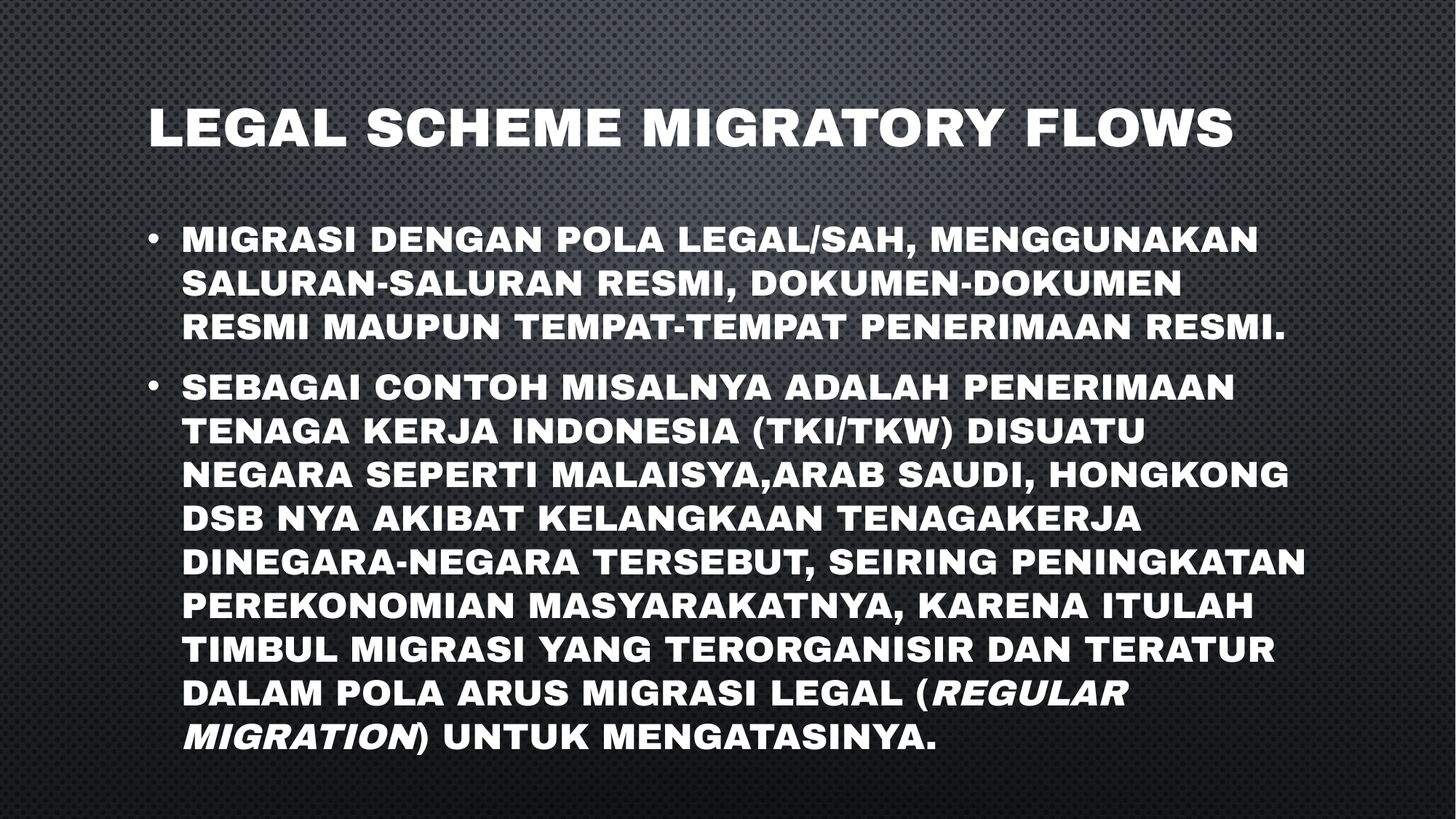

# legal scheme migratory flows
migrasi dengan pola legal/sah, menggunakan saluran-saluran resmi, dokumen-dokumen resmi maupun tempat-tempat penerimaan resmi.
Sebagai contoh misalnya adalah penerimaan tenaga kerja Indonesia (TKI/TKW) disuatu negara seperti Malaisya,Arab Saudi, Hongkong dsb nya akibat kelangkaan tenagakerja dinegara-negara tersebut, seiring peningkatan perekonomian masyarakatnya, karena itulah timbul migrasi yang terorganisir dan teratur dalam pola arus migrasi legal (regular migration) untuk mengatasinya.